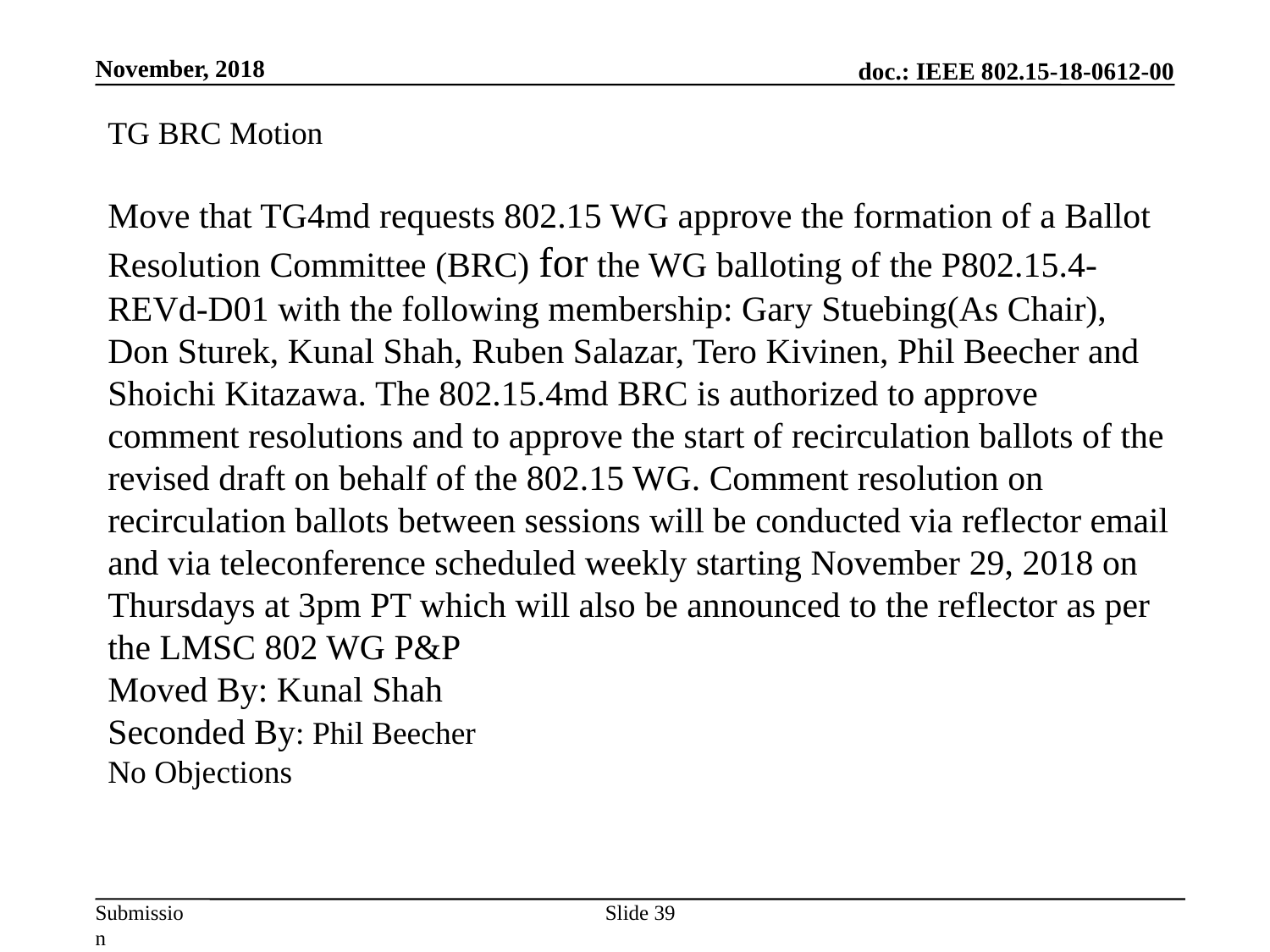

November, 2018
TG BRC Motion

Move that TG4md requests 802.15 WG approve the formation of a Ballot Resolution Committee (BRC) for the WG balloting of the P802.15.4-REVd-D01 with the following membership: Gary Stuebing(As Chair), Don Sturek, Kunal Shah, Ruben Salazar, Tero Kivinen, Phil Beecher and Shoichi Kitazawa. The 802.15.4md BRC is authorized to approve comment resolutions and to approve the start of recirculation ballots of the revised draft on behalf of the 802.15 WG. Comment resolution on recirculation ballots between sessions will be conducted via reflector email and via teleconference scheduled weekly starting November 29, 2018 on Thursdays at 3pm PT which will also be announced to the reflector as per the LMSC 802 WG P&P
Moved By: Kunal Shah
Seconded By: Phil Beecher
No Objections
Slide 39